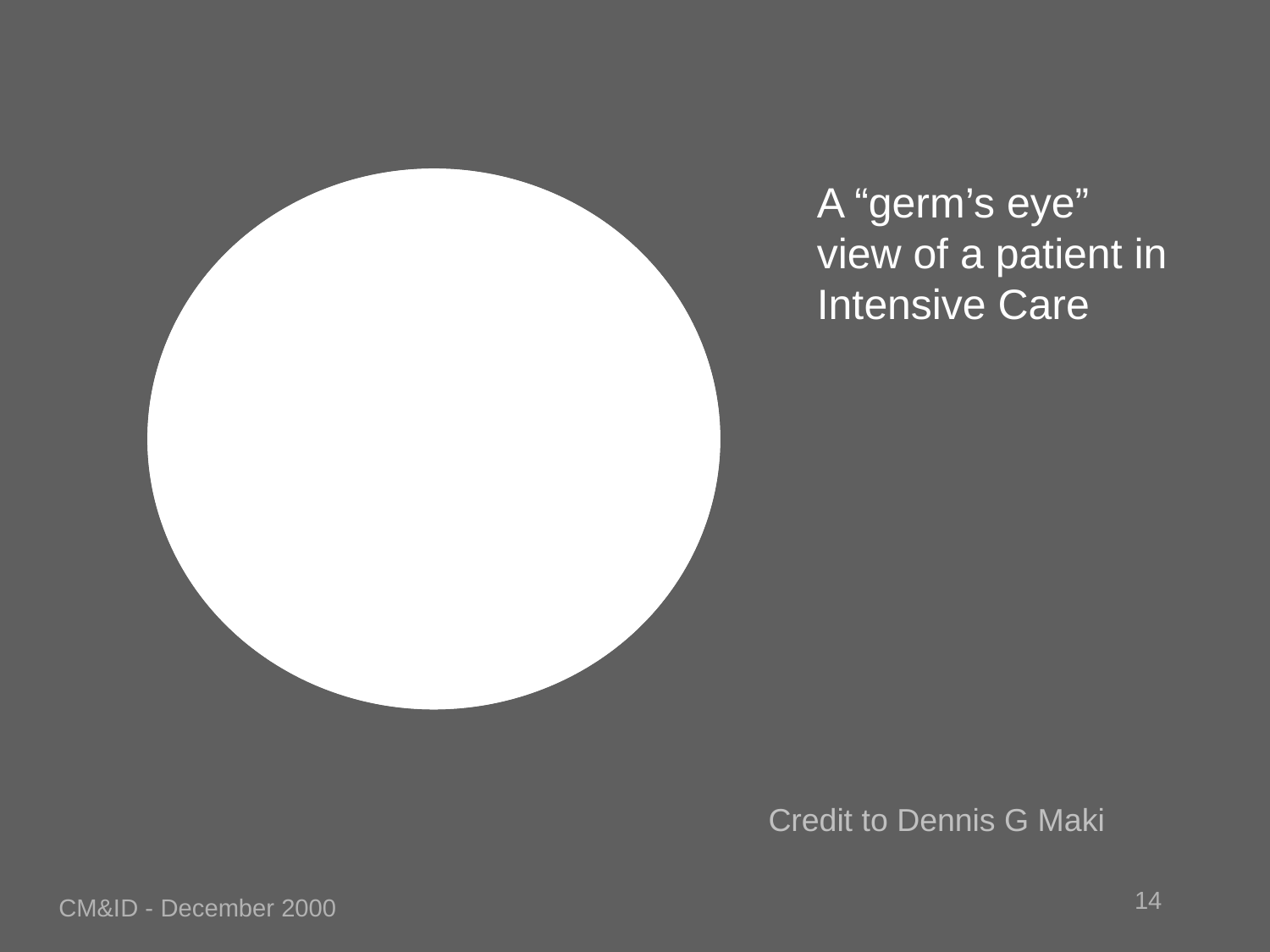

?

A “germ’s eye” view of a patient in Intensive Care
Credit to Dennis G Maki
14